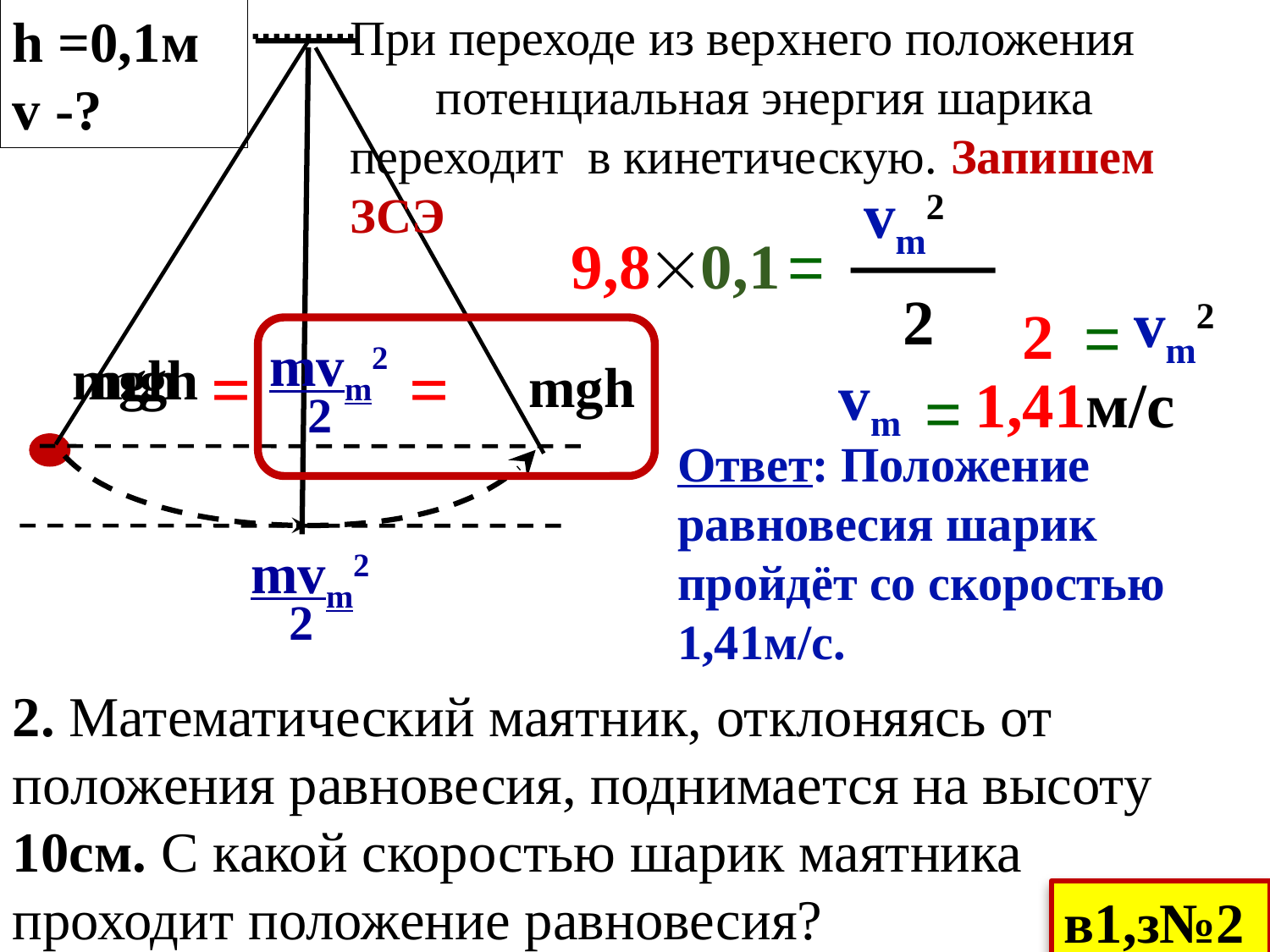

h =0,1м
v -?
При переходе из верхнего положения                 потенциальная энергия шарика переходит  в кинетическую. Запишем  ЗСЭ

vm2

2
9,8×0,1
=
vm2

2
=

mvm2
2
mgh

mgh

=
=
mgh

vm

1,41м/с
=

Ответ: Положение равновесия шарик пройдёт со скоростью 1,41м/с.

mvm2
2
2. Математический маятник, отклоняясь от положения равновесия, поднимается на высоту 10см. С какой скоростью шарик маятника проходит положение равновесия?
в1,з№2